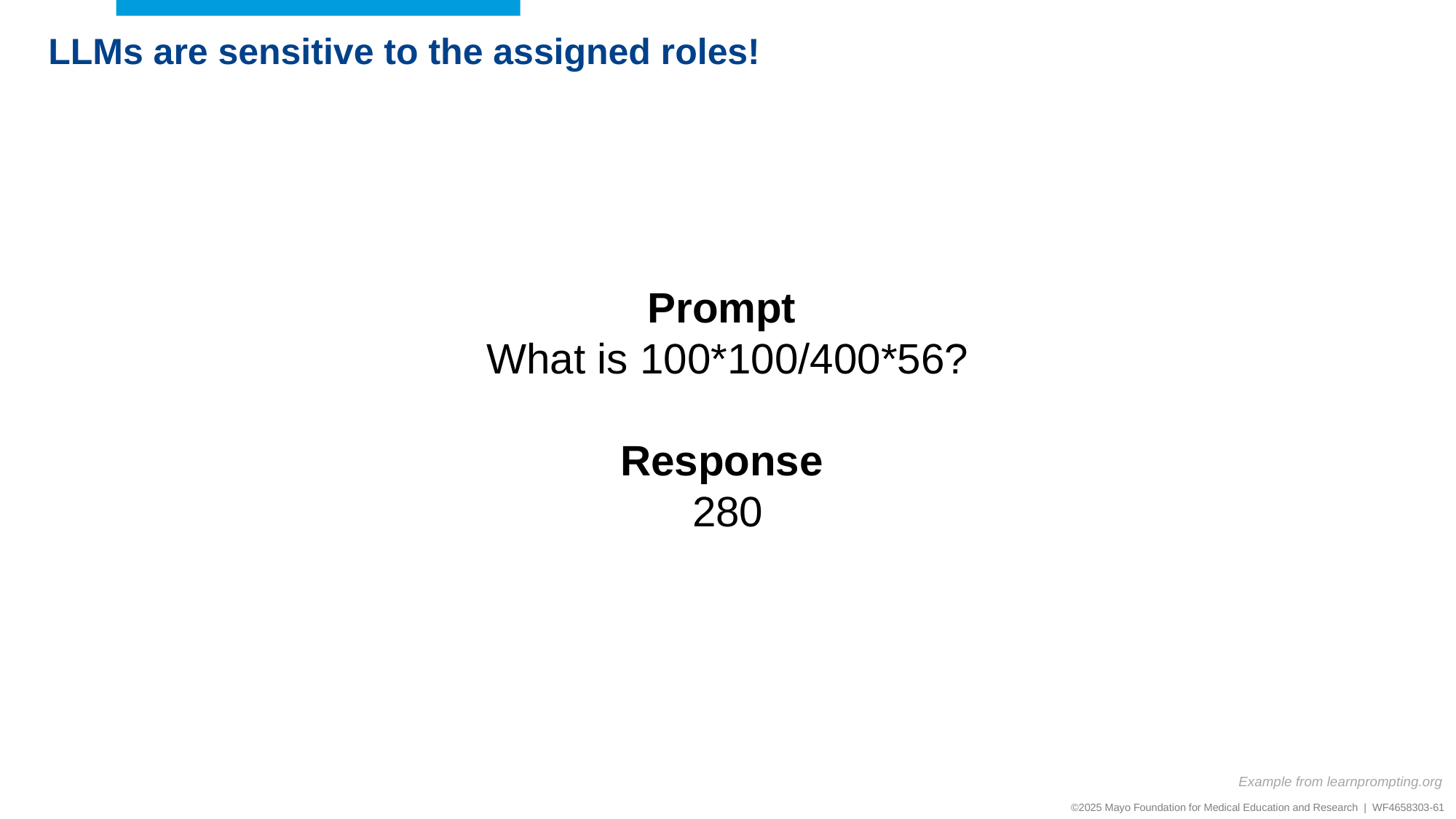

LLMs are sensitive to the assigned roles!
Prompt
What is 100*100/400*56?

Response
280
Example from learnprompting.org